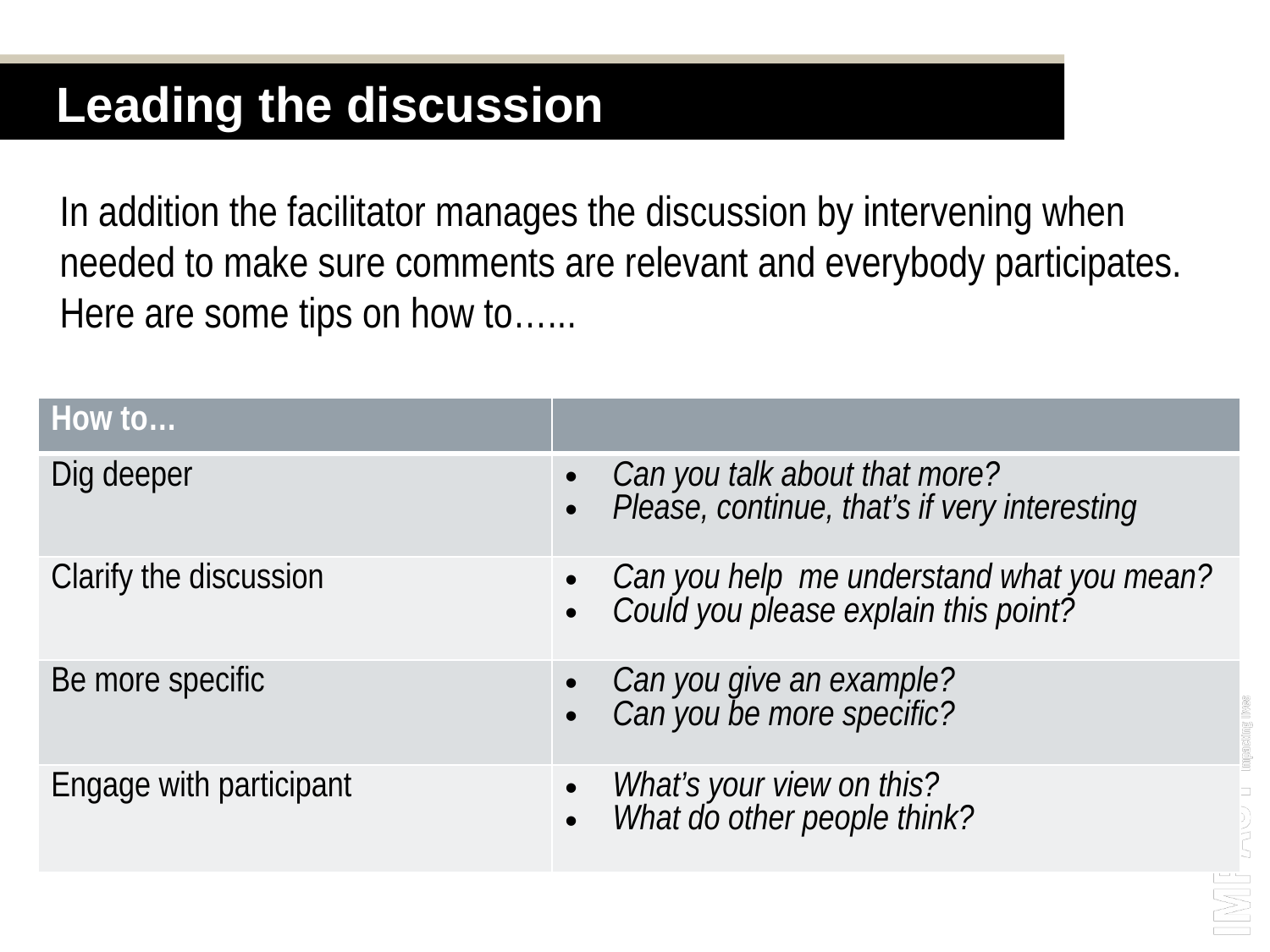

Leading the discussion

In addition the facilitator manages the discussion by intervening when needed to make sure comments are relevant and everybody participates.
Here are some tips on how to…...
| How to… |  |
| --- | --- |
| Dig deeper | Can you talk about that more? Please, continue, that’s if very interesting |
| Clarify the discussion | Can you help me understand what you mean? Could you please explain this point? |
| Be more specific | Can you give an example? Can you be more specific? |
| Engage with participant | What’s your view on this? What do other people think? |